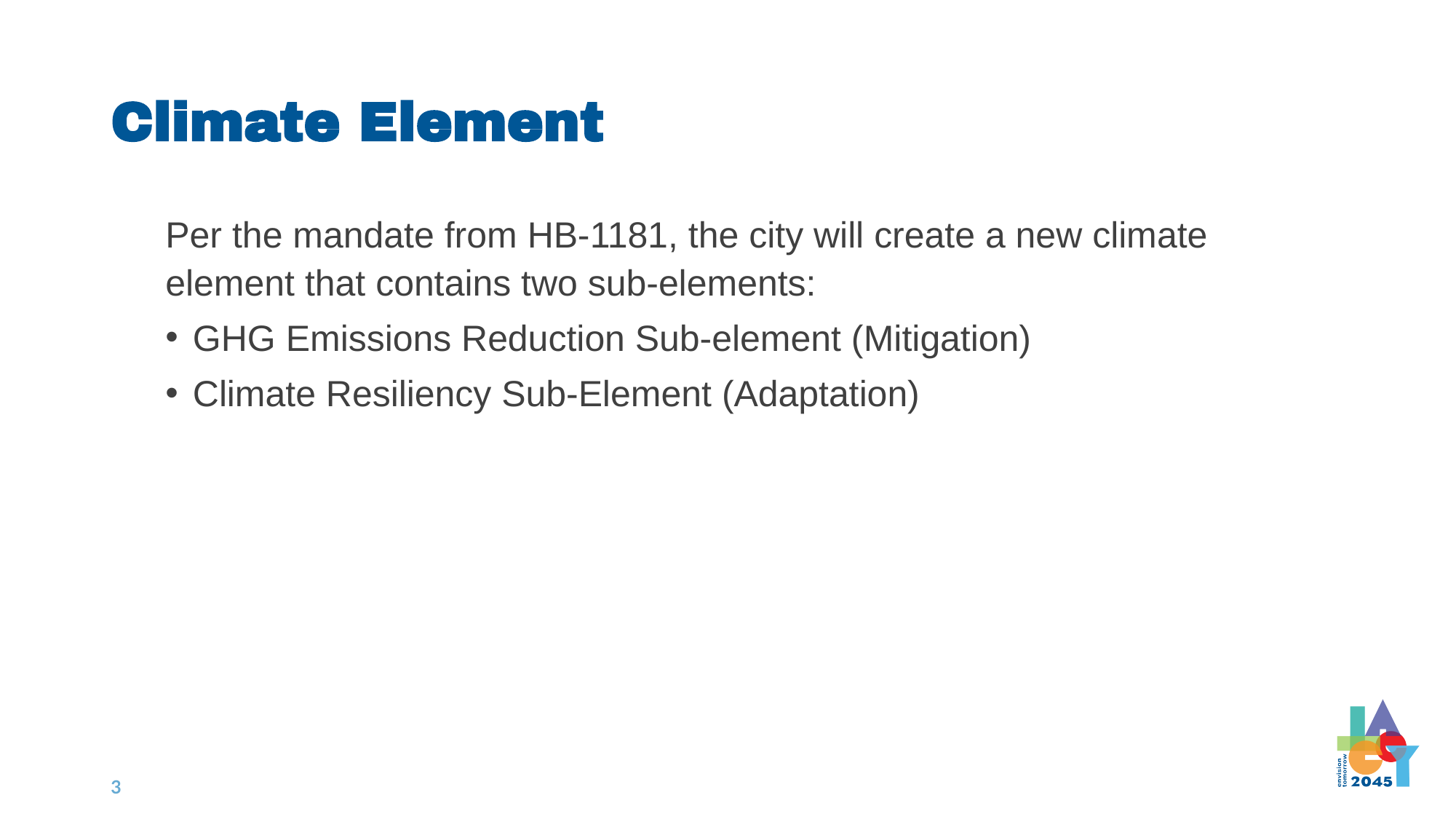

# Climate Element
Per the mandate from HB-1181, the city will create a new climate element that contains two sub-elements:
GHG Emissions Reduction Sub-element (Mitigation)
Climate Resiliency Sub-Element (Adaptation)

3